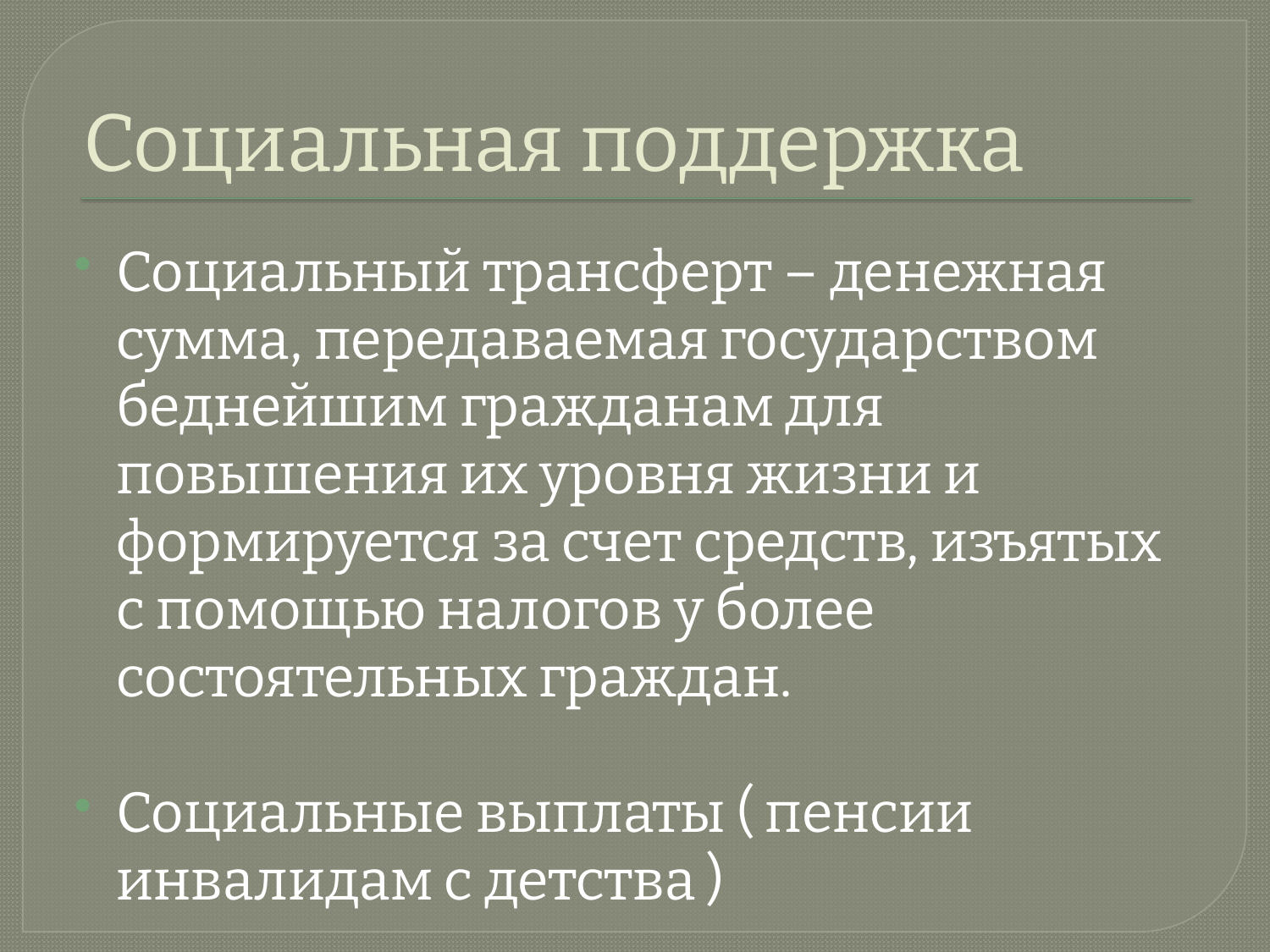

# Социальная поддержка
Социальный трансферт – денежная сумма, передаваемая государством беднейшим гражданам для повышения их уровня жизни и формируется за счет средств, изъятых с помощью налогов у более состоятельных граждан.

Социальные выплаты ( пенсии инвалидам с детства )